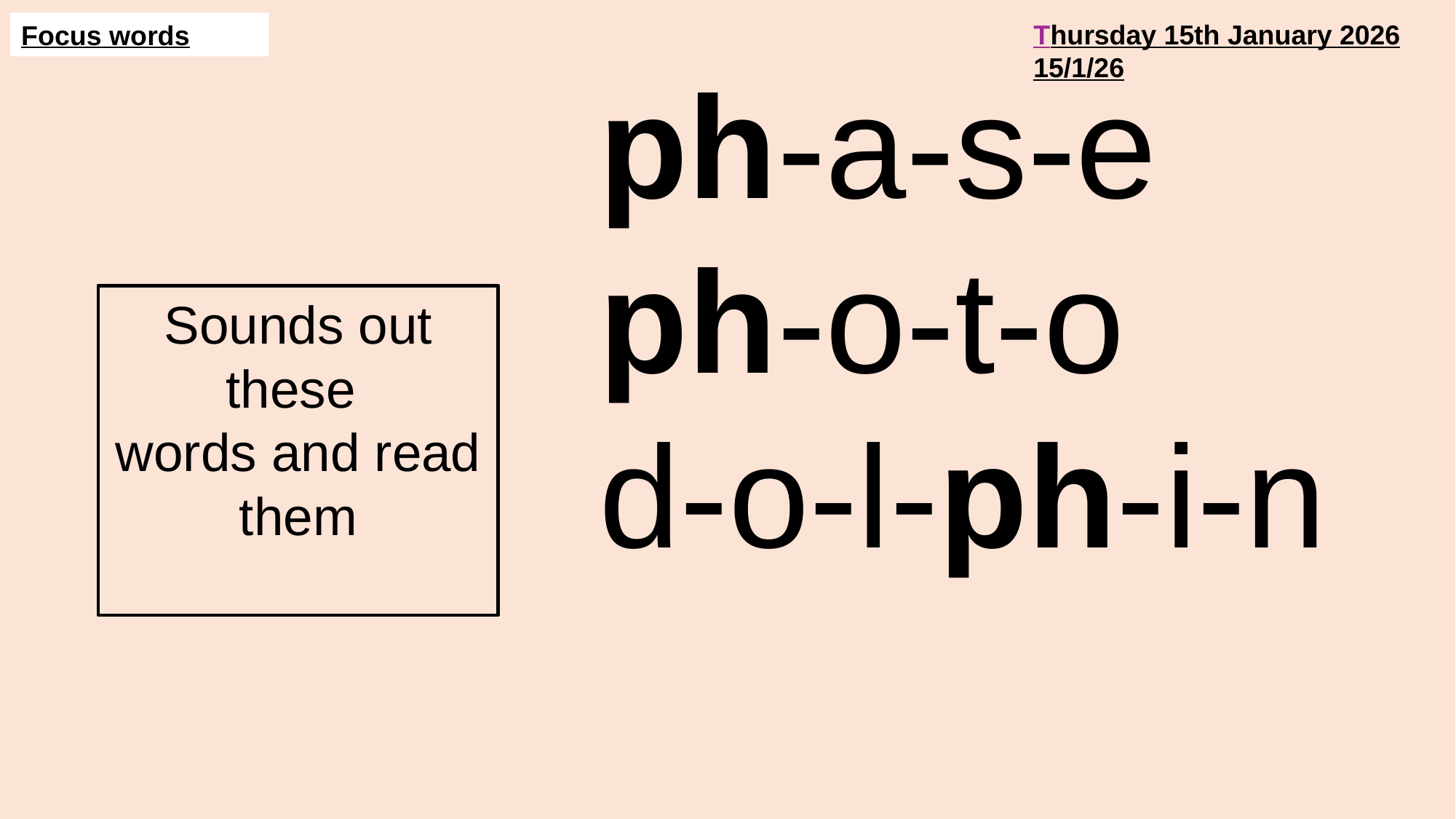

Thursday 15th January 2026
15/1/26
Focus words
ph-a-s-e
ph-o-t-o
d-o-l-ph-i-n
Sounds out these
words and read them